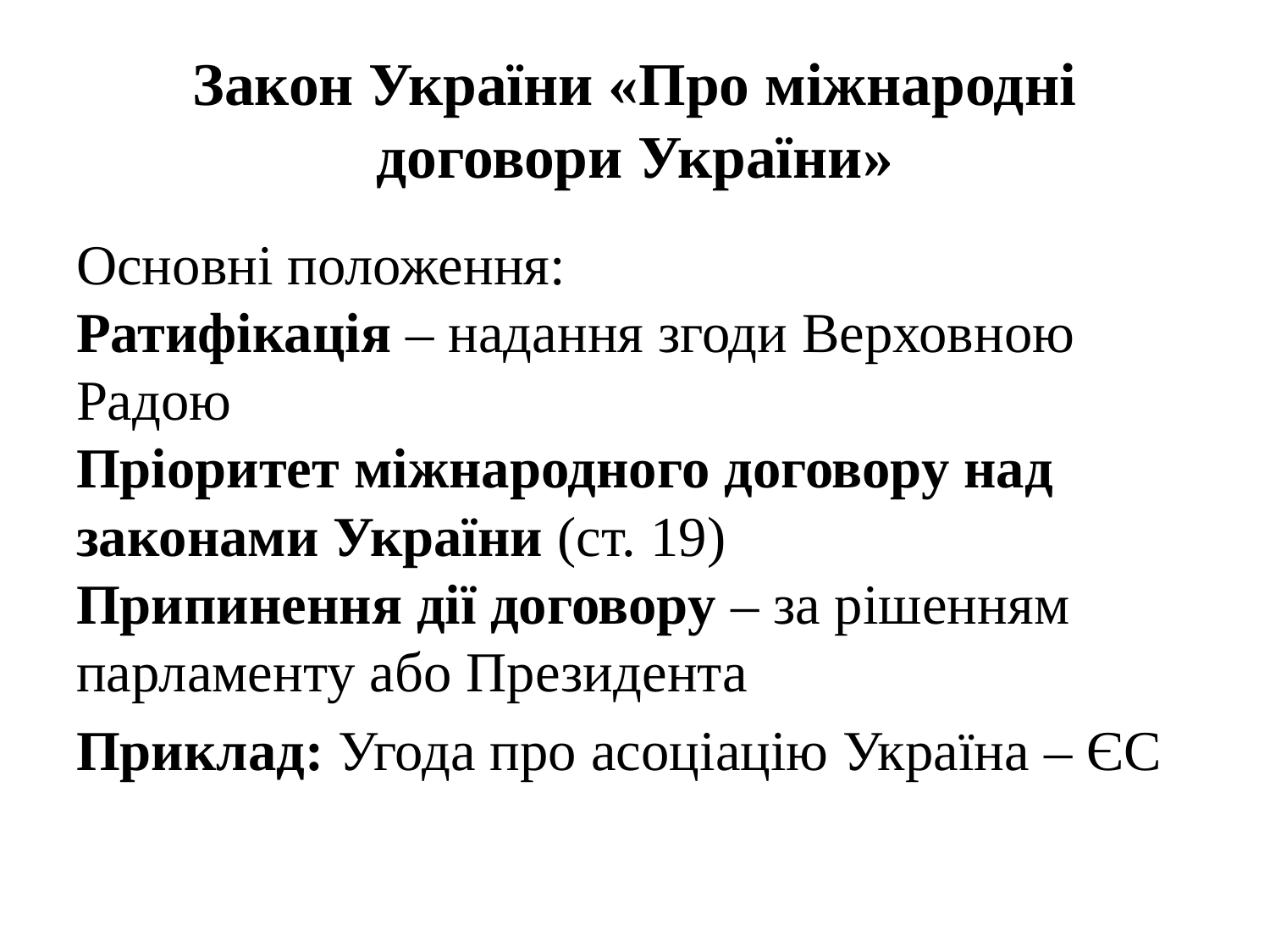

# Закон України «Про міжнародні договори України»
Основні положення:
Ратифікація – надання згоди Верховною Радою
Пріоритет міжнародного договору над законами України (ст. 19)
Припинення дії договору – за рішенням парламенту або Президента
Приклад: Угода про асоціацію Україна – ЄС